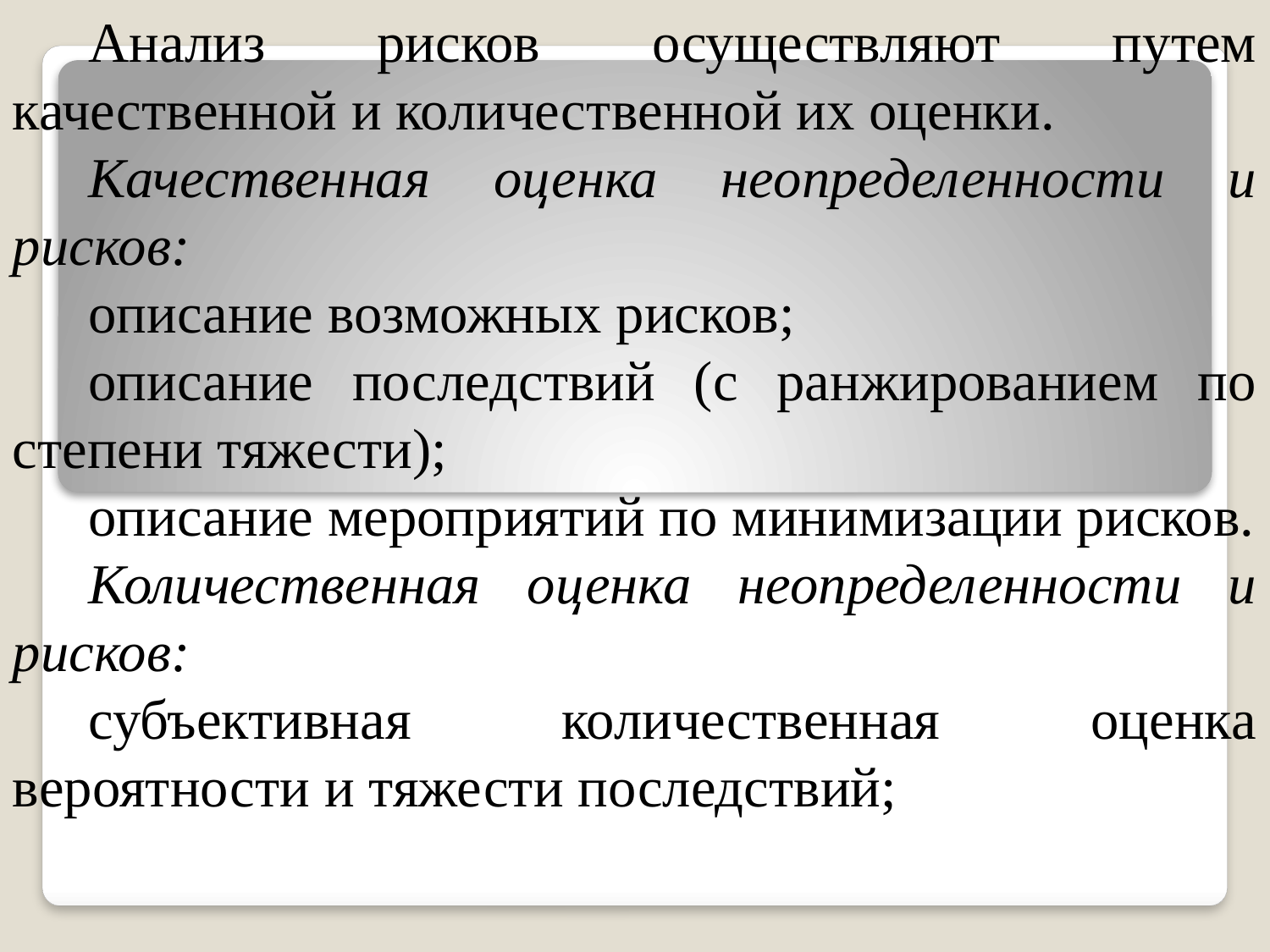

Анализ рисков осуществляют путем качественной и количест­венной их оценки.
Качественная оценка неопределенности и рисков:
описание возможных рисков;
описание последствий (с ранжированием по степени тяжести);
описание мероприятий по минимизации рисков.
Количественная оценка неопределенности и рисков:
субъективная количественная оценка вероятности и тяжести последствий;